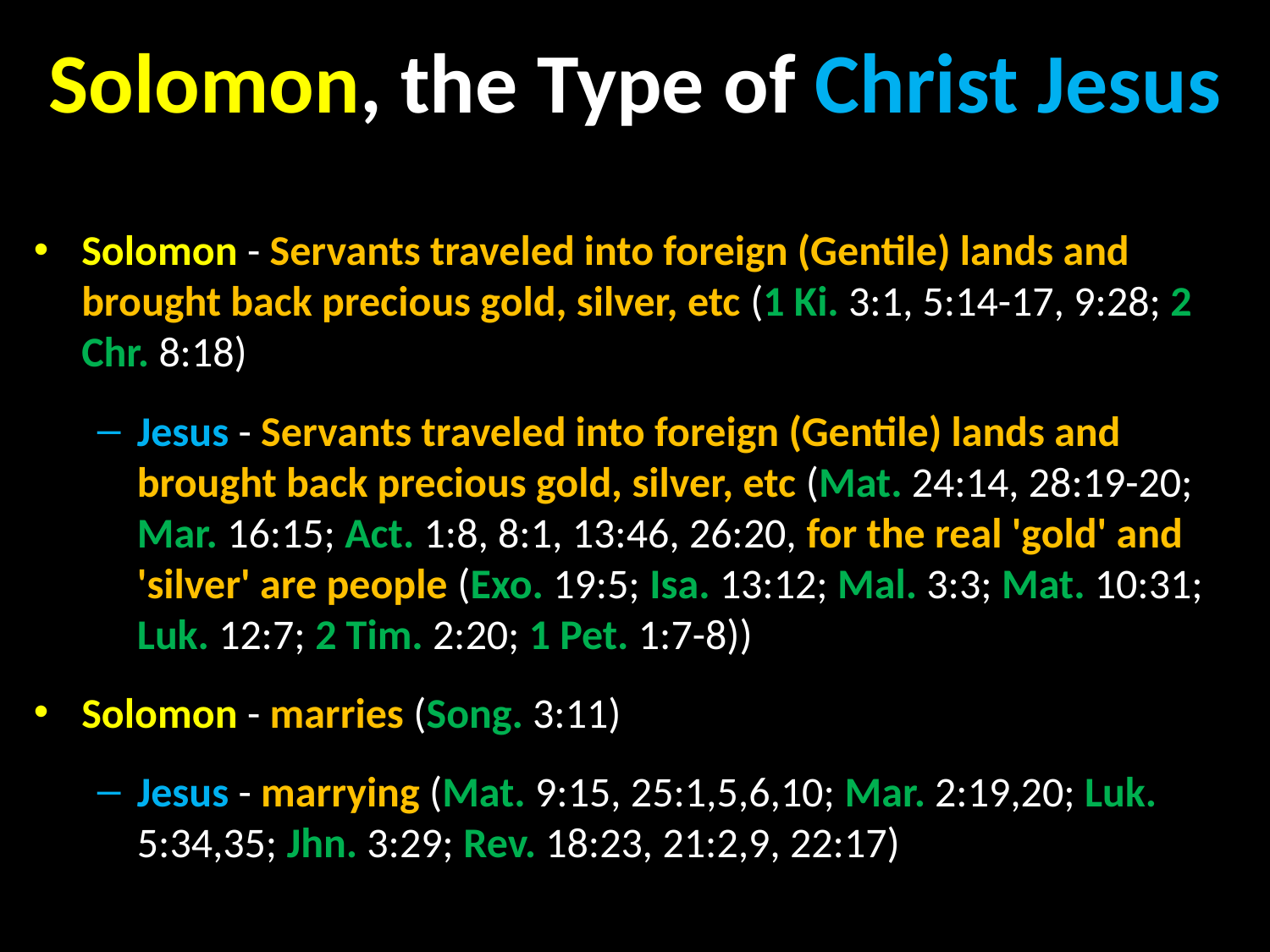

# Solomon, the Type of Christ Jesus
Solomon - Servants traveled into foreign (Gentile) lands and brought back precious gold, silver, etc (1 Ki. 3:1, 5:14-17, 9:28; 2 Chr. 8:18)

Jesus - Servants traveled into foreign (Gentile) lands and brought back precious gold, silver, etc (Mat. 24:14, 28:19-20; Mar. 16:15; Act. 1:8, 8:1, 13:46, 26:20, for the real 'gold' and 'silver' are people (Exo. 19:5; Isa. 13:12; Mal. 3:3; Mat. 10:31; Luk. 12:7; 2 Tim. 2:20; 1 Pet. 1:7-8))

Solomon - marries (Song. 3:11)

Jesus - marrying (Mat. 9:15, 25:1,5,6,10; Mar. 2:19,20; Luk. 5:34,35; Jhn. 3:29; Rev. 18:23, 21:2,9, 22:17)